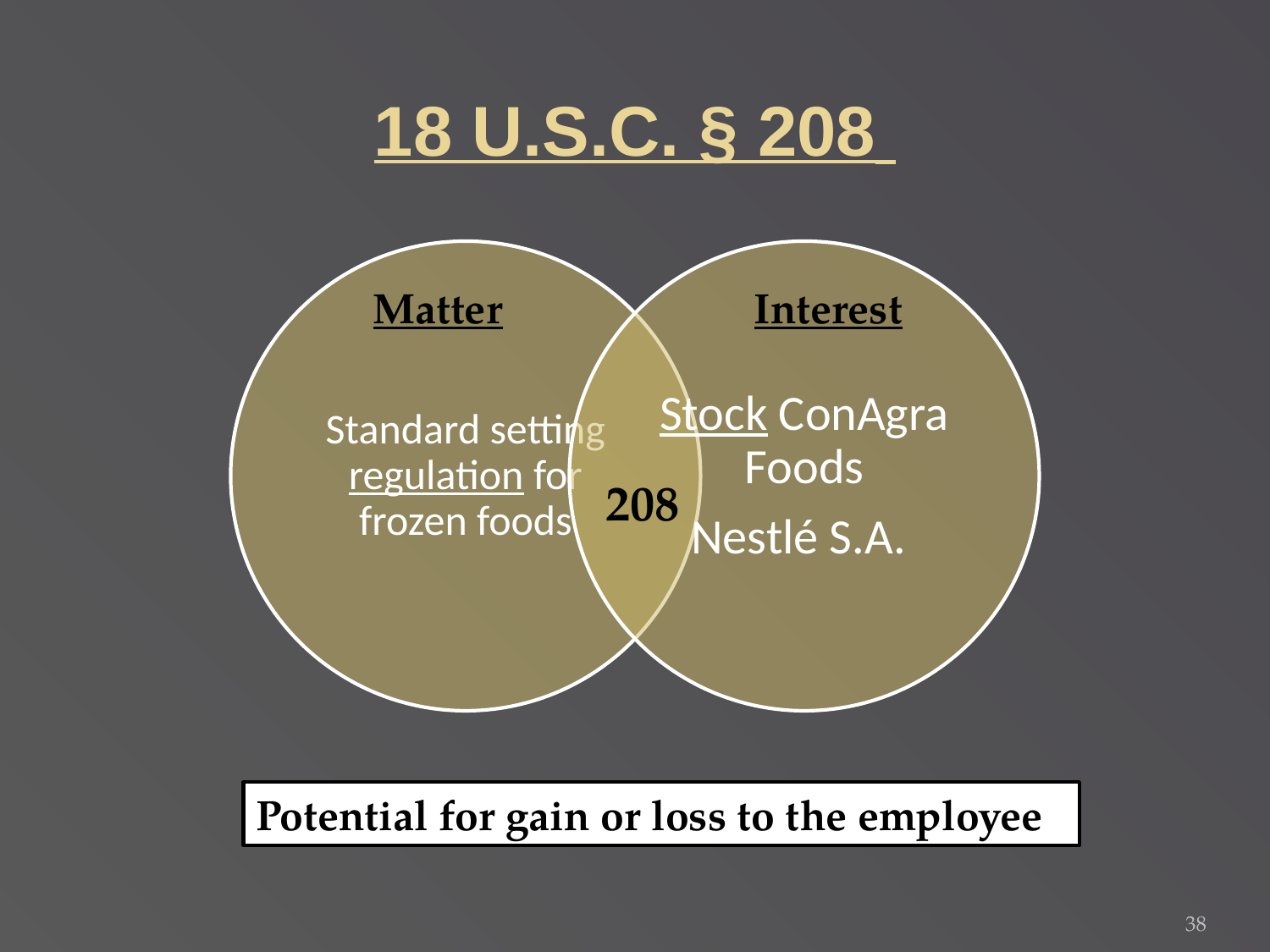

18 U.S.C. § 208
Standard setting regulation for frozen foods
Stock ConAgra Foods
Nestlé S.A.
Matter
Interest
208
Potential for gain or loss to the employee
38